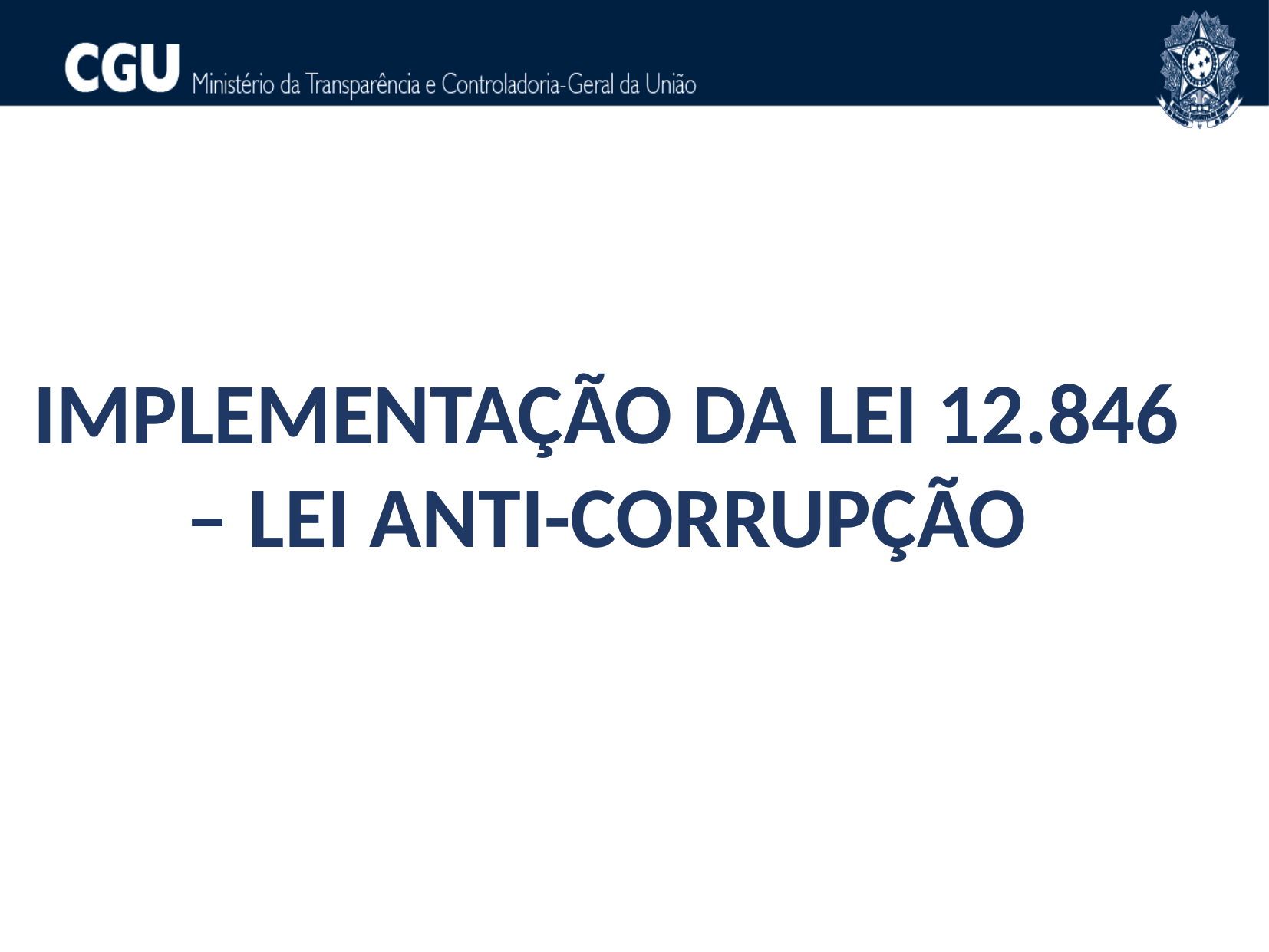

IMPLEMENTAÇÃO DA LEI 12.846 – LEI ANTI-CORRUPÇÃO